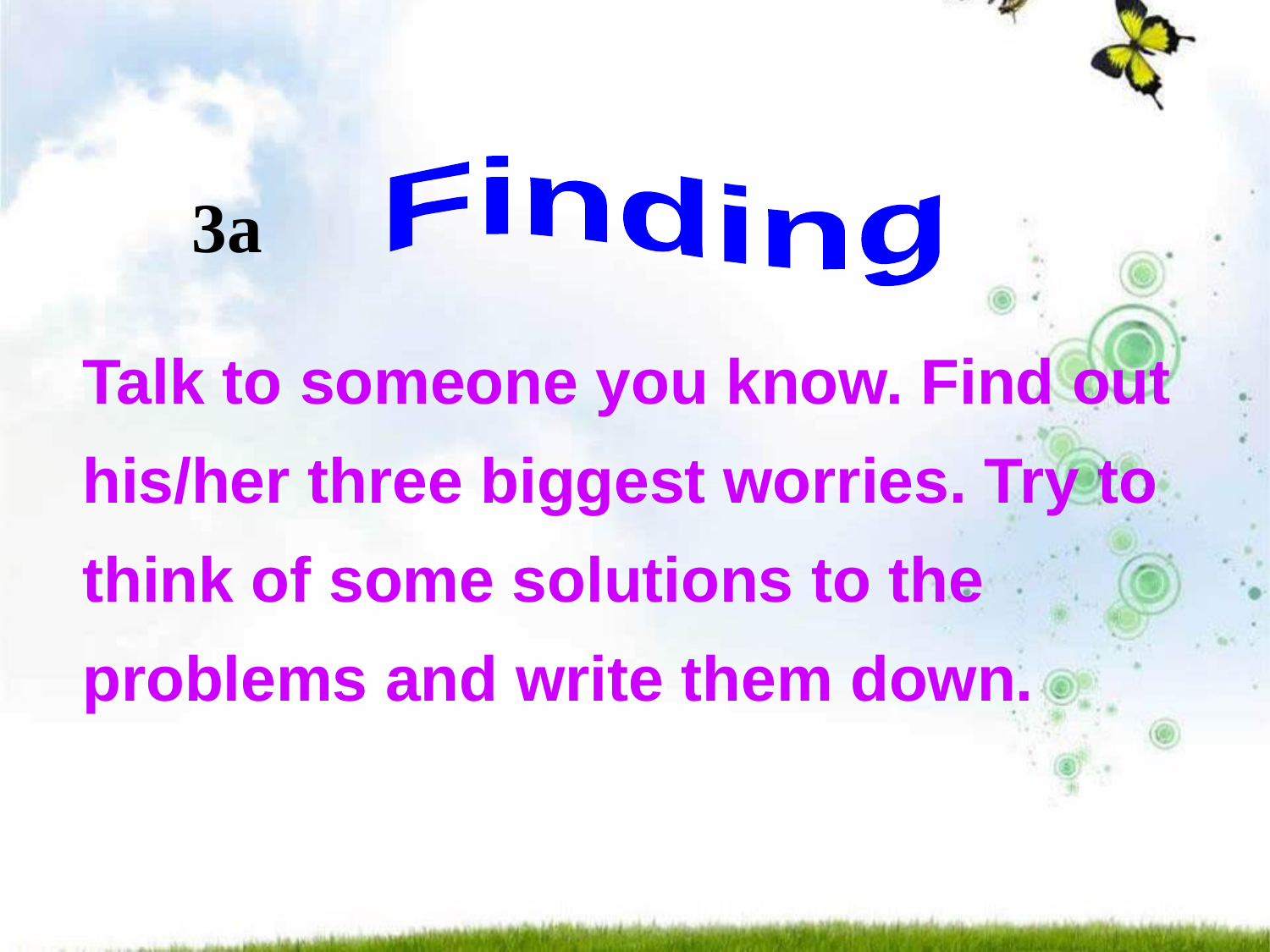

3a
Finding
Talk to someone you know. Find out his/her three biggest worries. Try to think of some solutions to the problems and write them down.